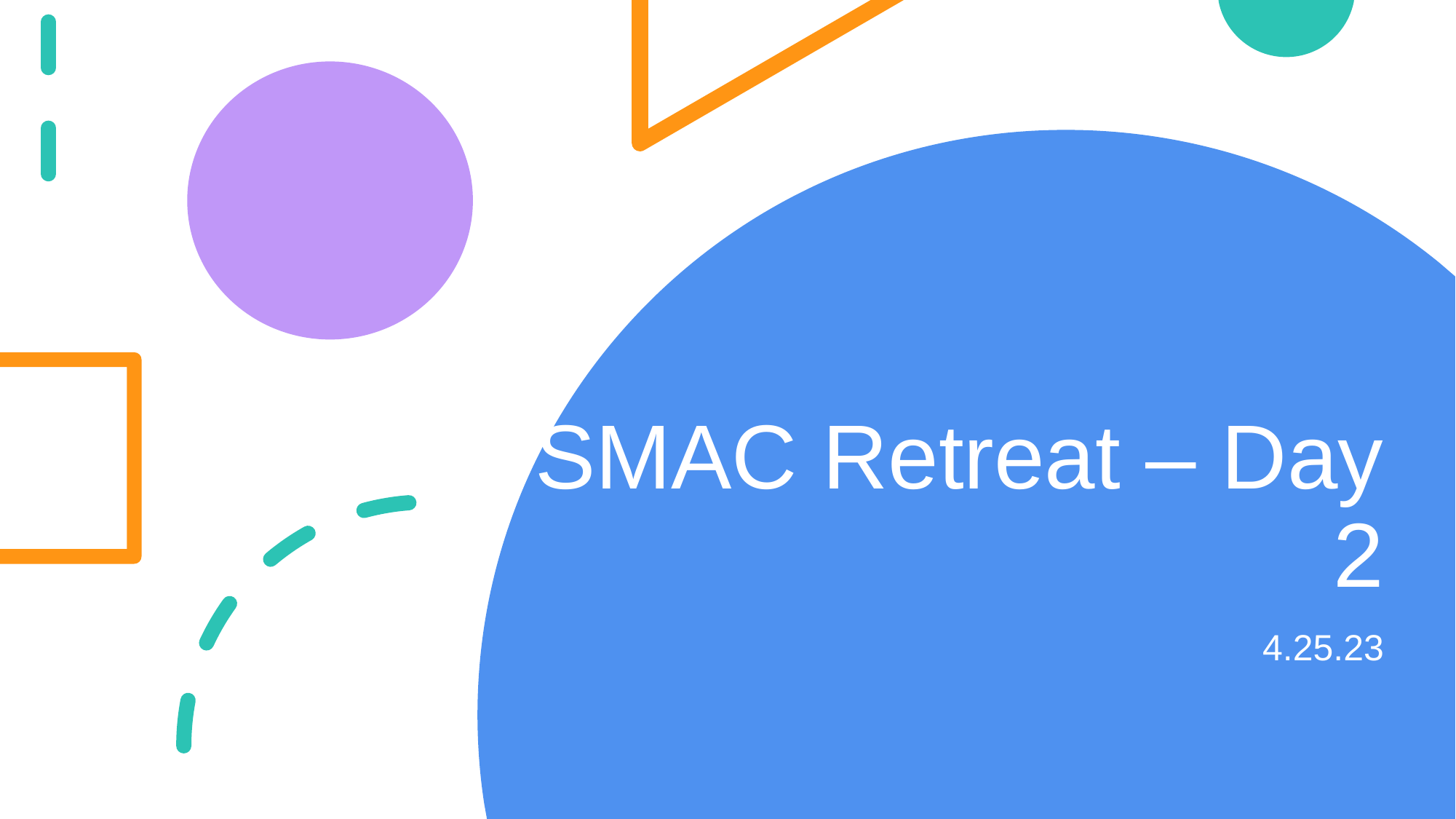

# SMAC Retreat – Day 2
4.25.23